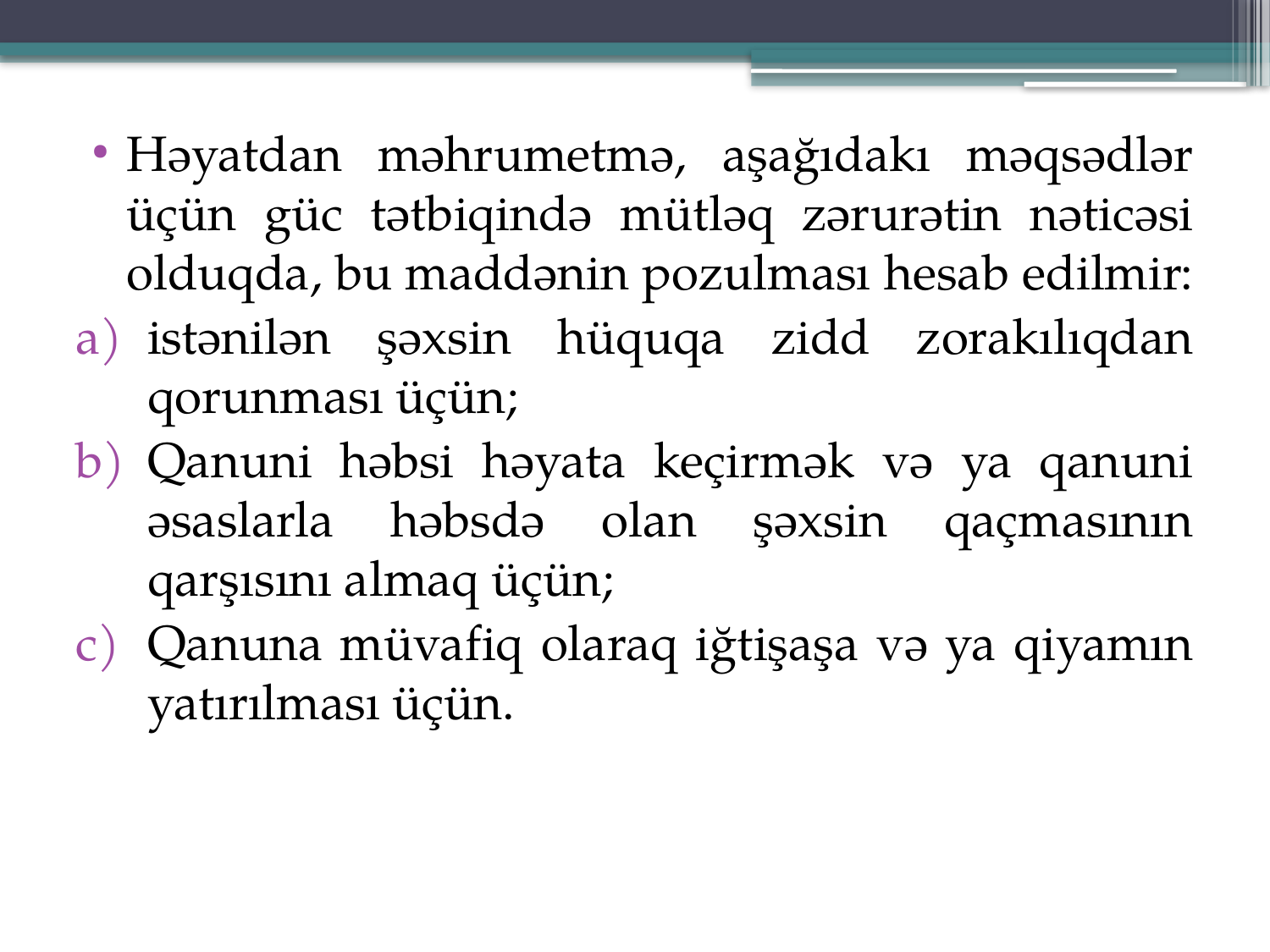

Həyatdan məhrumetmə, aşağıdakı məqsədlər üçün güc tətbiqində mütləq zərurətin nəticəsi olduqda, bu maddənin pozulması hesab edilmir:
istənilən şəxsin hüquqa zidd zorakılıqdan qorunması üçün;
Qanuni həbsi həyata keçirmək və ya qanuni əsaslarla həbsdə olan şəxsin qaçmasının qarşısını almaq üçün;
Qanuna müvafiq olaraq iğtişaşa və ya qiyamın yatırılması üçün.